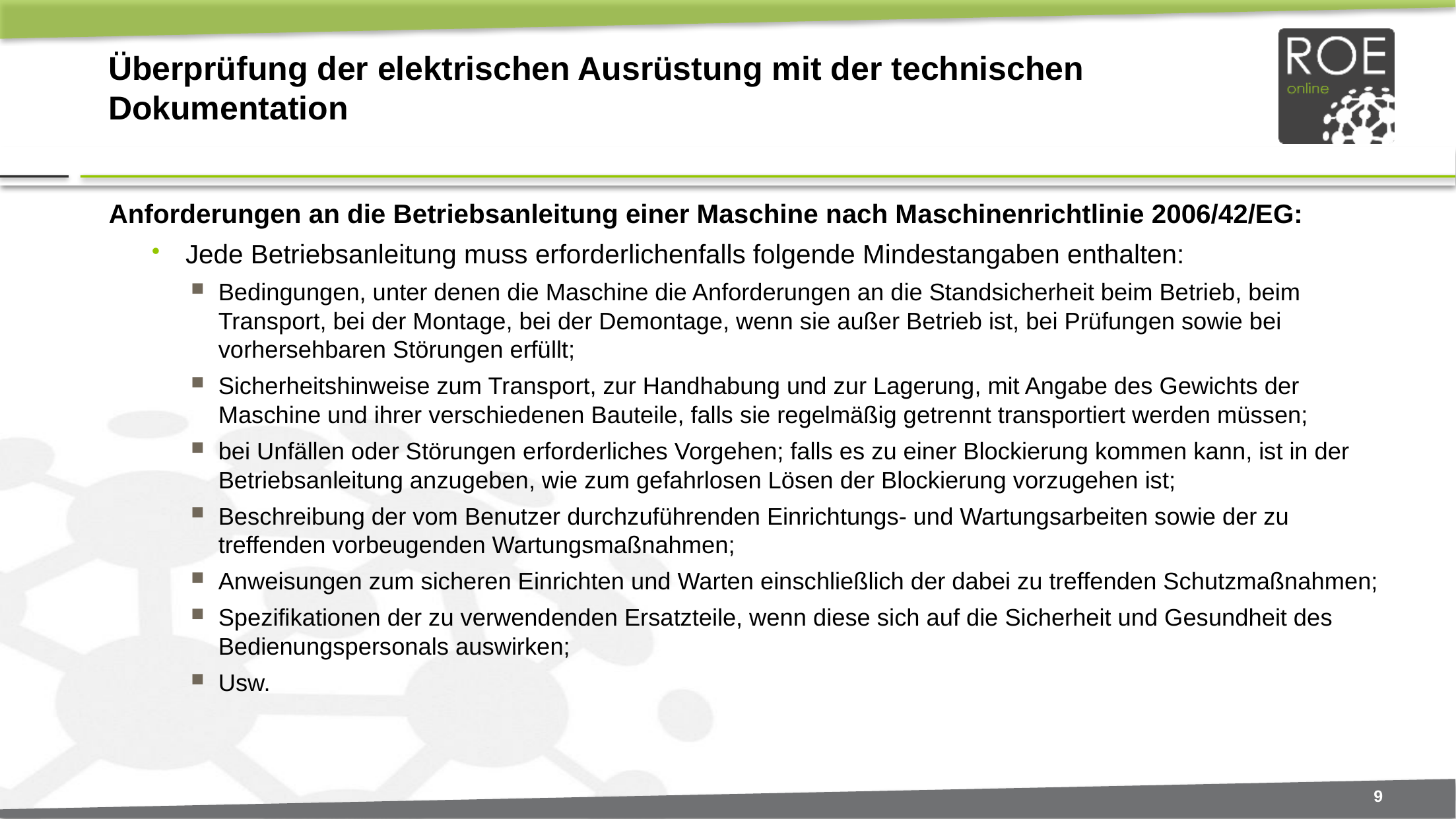

# Überprüfung der elektrischen Ausrüstung mit der technischen Dokumentation
Anforderungen an die Betriebsanleitung einer Maschine nach Maschinenrichtlinie 2006/42/EG:
Jede Betriebsanleitung muss erforderlichenfalls folgende Mindestangaben enthalten:
Bedingungen, unter denen die Maschine die Anforderungen an die Standsicherheit beim Betrieb, beim Transport, bei der Montage, bei der Demontage, wenn sie außer Betrieb ist, bei Prüfungen sowie bei vorhersehbaren Störungen erfüllt;
Sicherheitshinweise zum Transport, zur Handhabung und zur Lagerung, mit Angabe des Gewichts der Maschine und ihrer verschiedenen Bauteile, falls sie regelmäßig getrennt transportiert werden müssen;
bei Unfällen oder Störungen erforderliches Vorgehen; falls es zu einer Blockierung kommen kann, ist in der Betriebsanleitung anzugeben, wie zum gefahrlosen Lösen der Blockierung vorzugehen ist;
Beschreibung der vom Benutzer durchzuführenden Einrichtungs- und Wartungsarbeiten sowie der zu treffenden vorbeugenden Wartungsmaßnahmen;
Anweisungen zum sicheren Einrichten und Warten einschließlich der dabei zu treffenden Schutzmaßnahmen;
Spezifikationen der zu verwendenden Ersatzteile, wenn diese sich auf die Sicherheit und Gesundheit des Bedienungspersonals auswirken;
Usw.
9